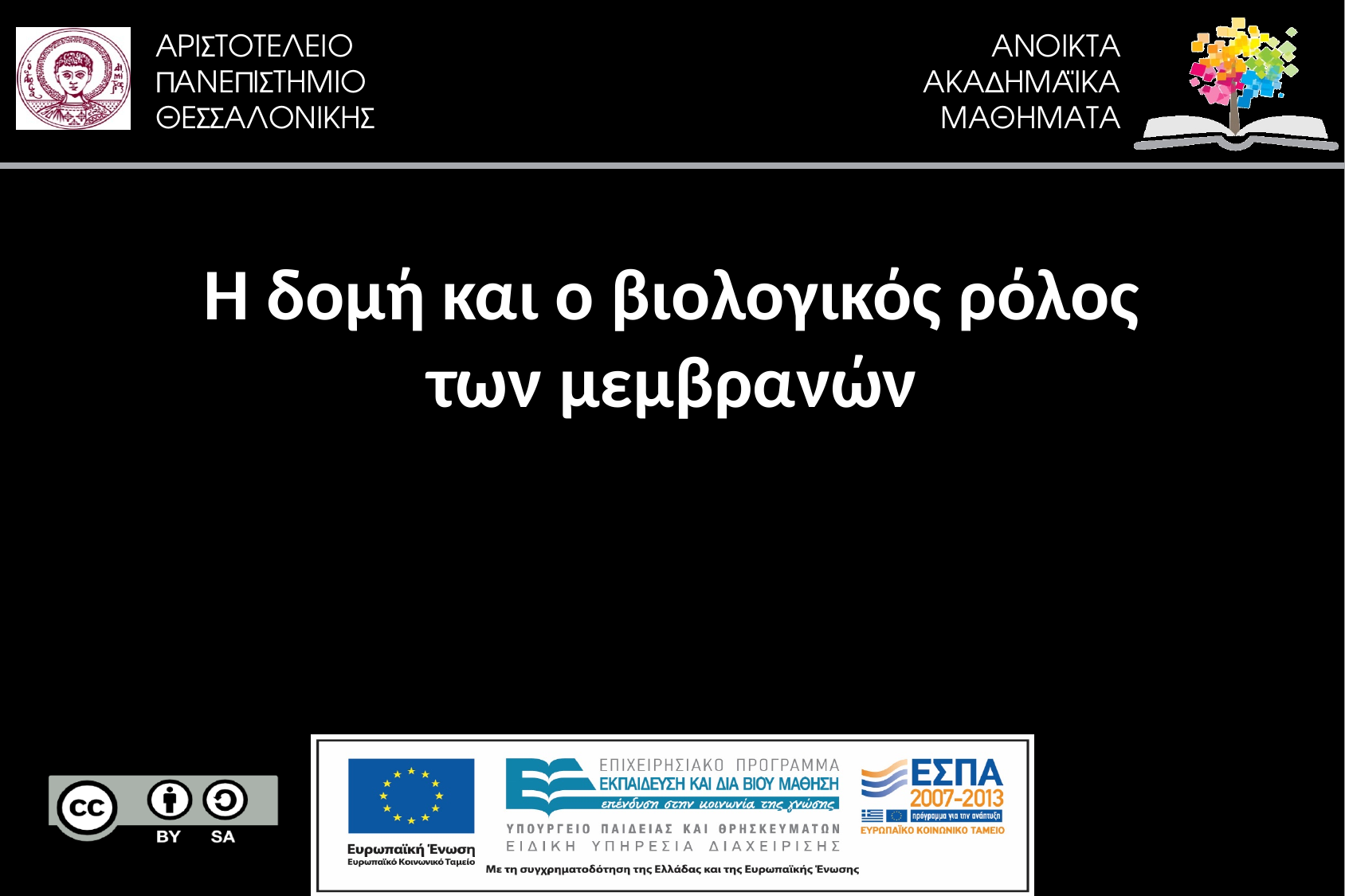

# Η δομή και ο βιολογικός ρόλος των μεμβρανών